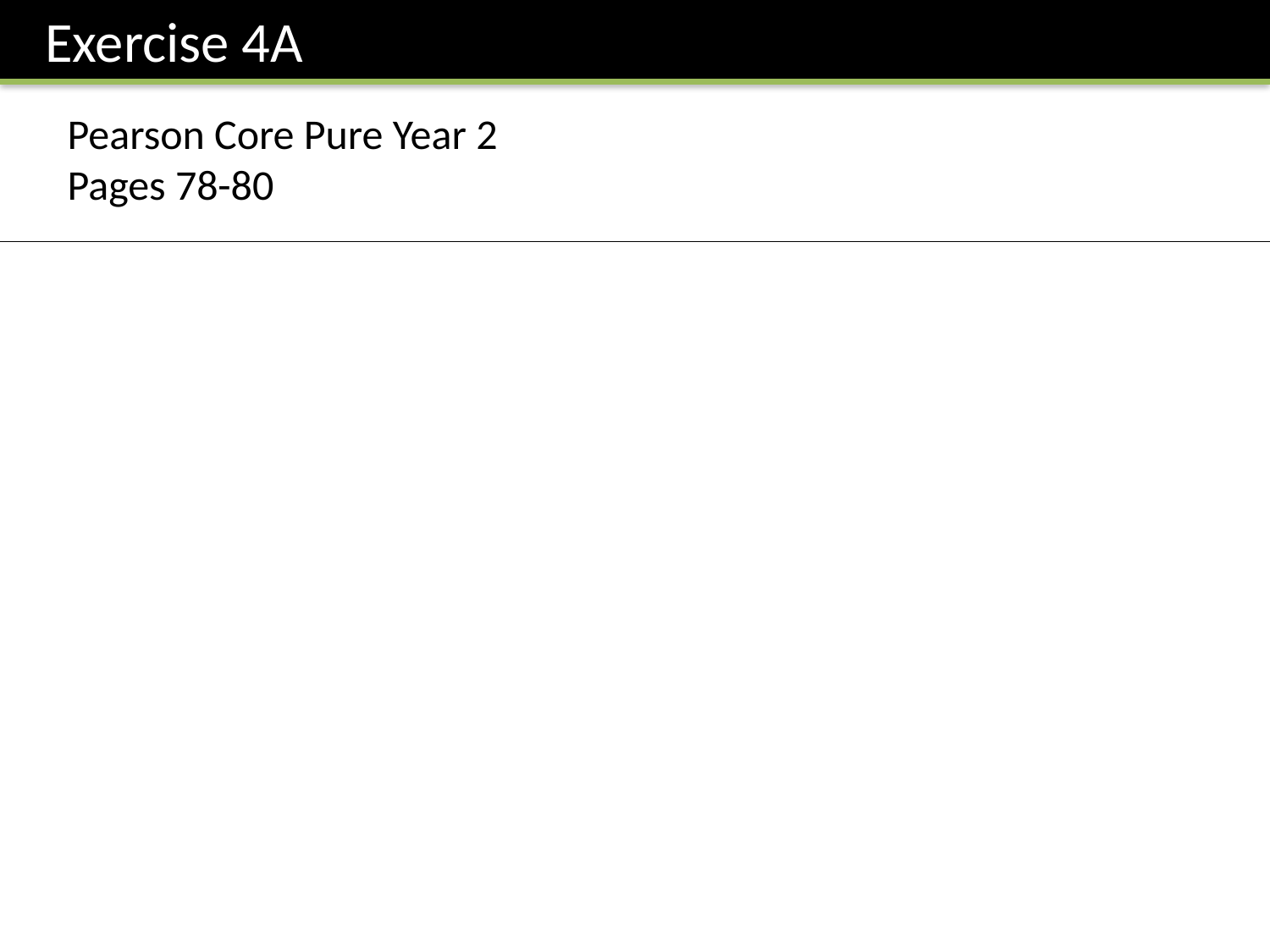

Exercise 4A
Pearson Core Pure Year 2
Pages 78-80